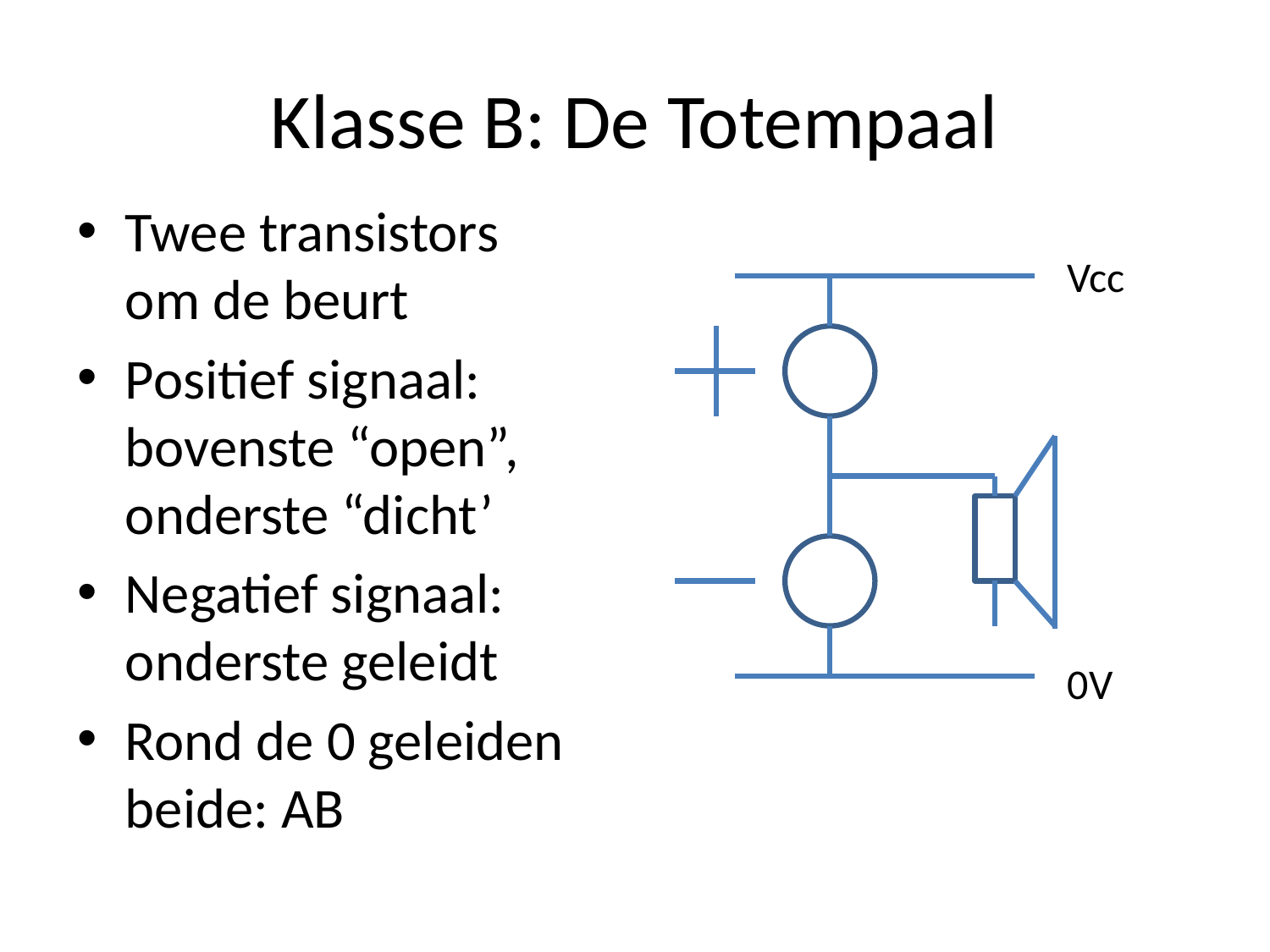

# Klasse B: De Totempaal
Twee transistors
om de beurt
Positief signaal:
bovenste “open”,
onderste “dicht’
Negatief signaal:
onderste geleidt
Rond de 0 geleiden beide: AB

Vcc

0V